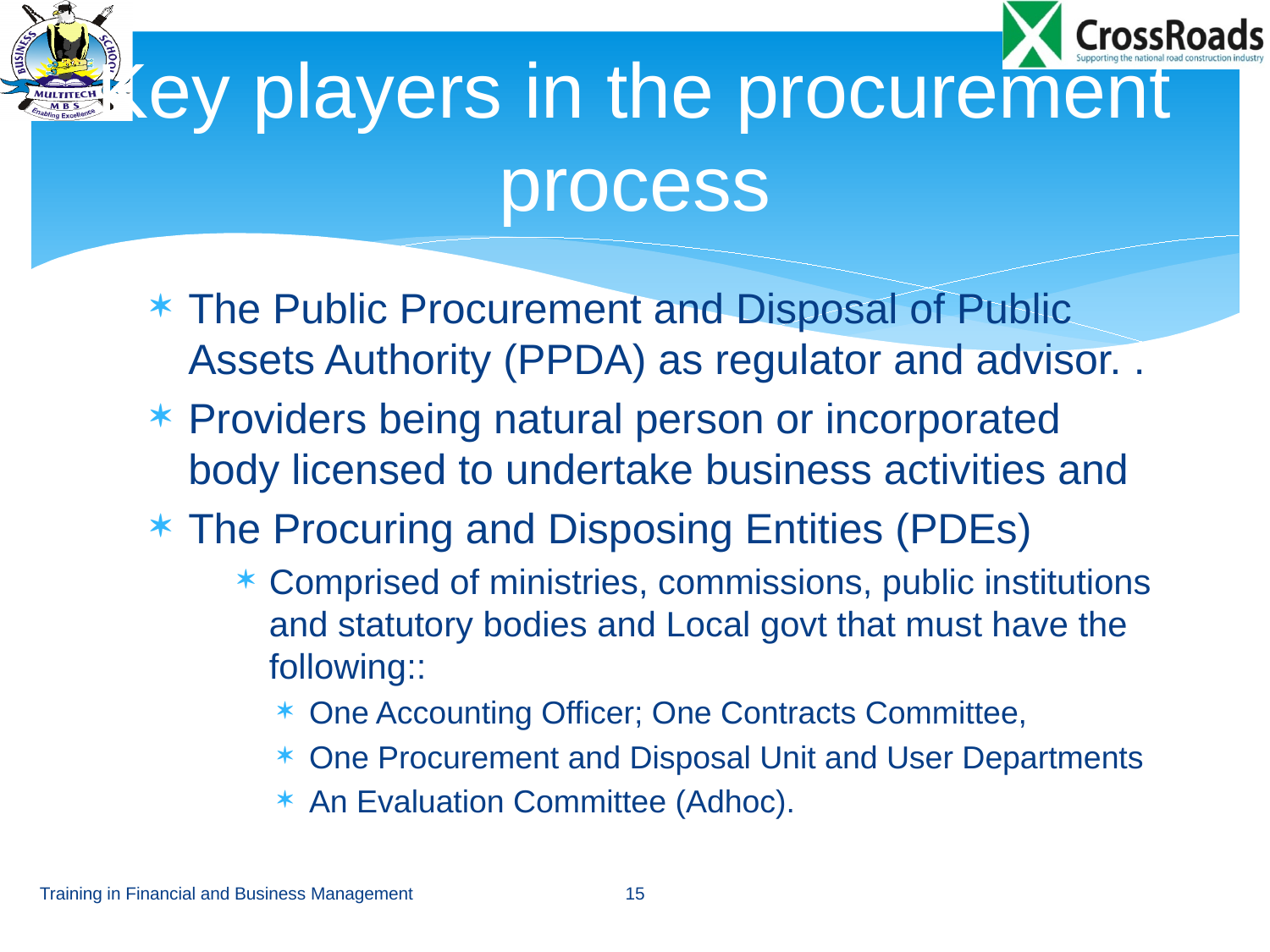

# Key players in the procurement process
The Public Procurement and Disposal of Public Assets Authority (PPDA) as regulator and advisor. .
Providers being natural person or incorporated body licensed to undertake business activities and
The Procuring and Disposing Entities (PDEs)
Comprised of ministries, commissions, public institutions and statutory bodies and Local govt that must have the following::
One Accounting Officer; One Contracts Committee,
One Procurement and Disposal Unit and User Departments
An Evaluation Committee (Adhoc).

Training in Financial and Business Management
15